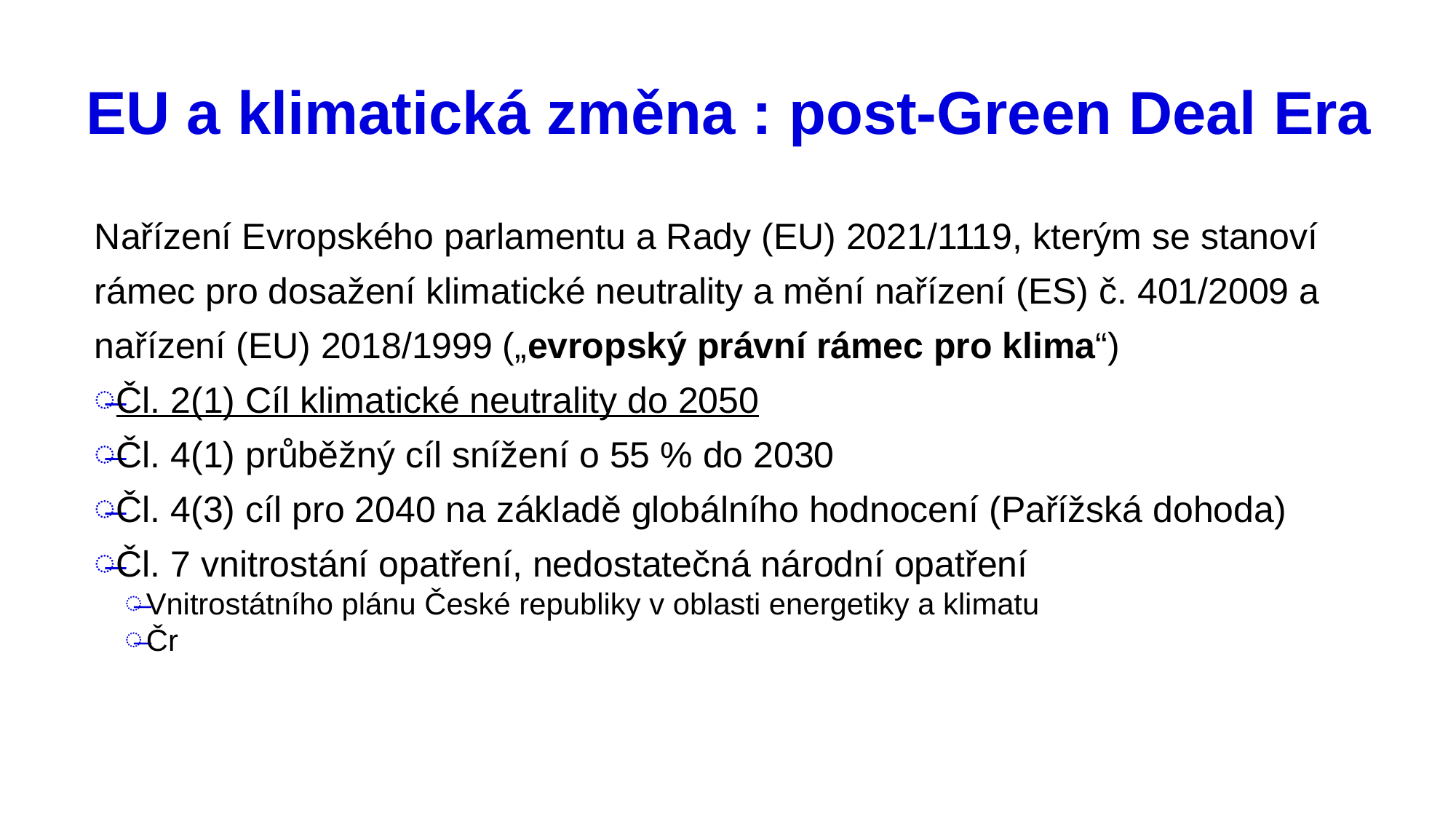

# EU a klimatická změna : post-Green Deal Era
Nařízení Evropského parlamentu a Rady (EU) 2021/1119, kterým se stanoví rámec pro dosažení klimatické neutrality a mění nařízení (ES) č. 401/2009 a nařízení (EU) 2018/1999 („evropský právní rámec pro klima“)
Čl. 2(1) Cíl klimatické neutrality do 2050
Čl. 4(1) průběžný cíl snížení o 55 % do 2030
Čl. 4(3) cíl pro 2040 na základě globálního hodnocení (Pařížská dohoda)
Čl. 7 vnitrostání opatření, nedostatečná národní opatření
Vnitrostátního plánu České republiky v oblasti energetiky a klimatu
Čr